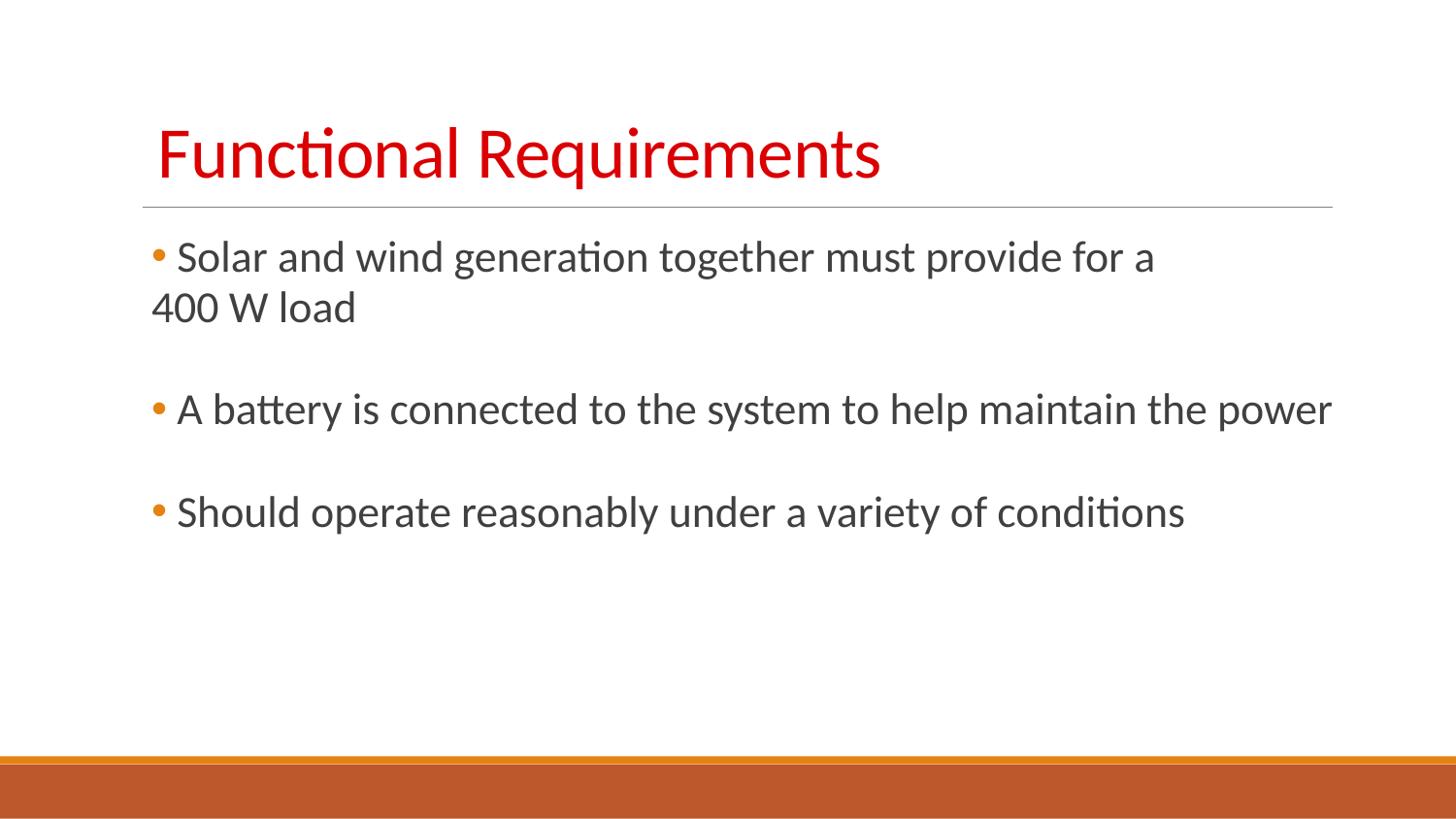

# Functional Requirements
 Solar and wind generation together must provide for a
400 W load

 A battery is connected to the system to help maintain the power

 Should operate reasonably under a variety of conditions